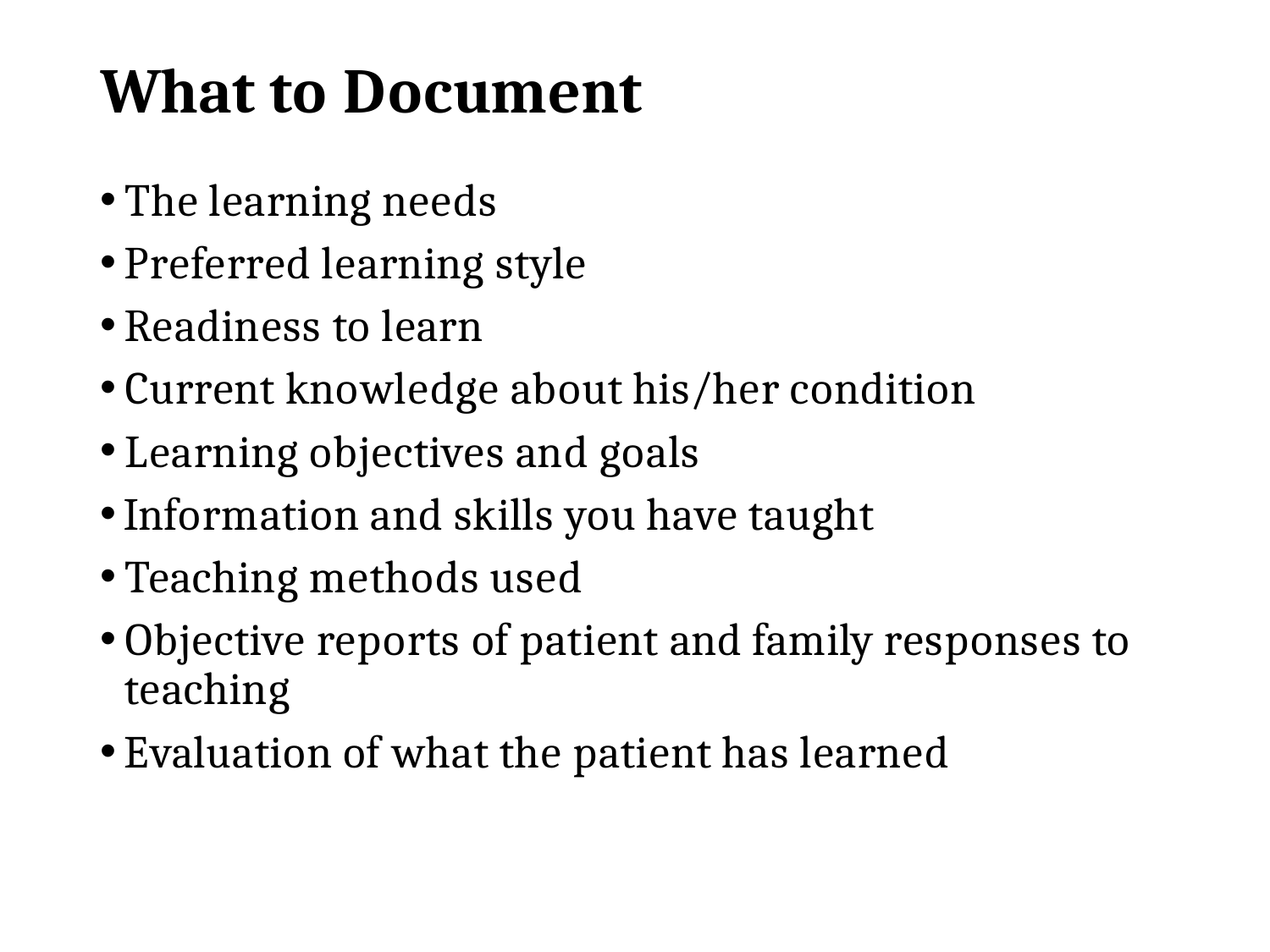

# What to Document
The learning needs
Preferred learning style
Readiness to learn
Current knowledge about his/her condition
Learning objectives and goals
Information and skills you have taught
Teaching methods used
Objective reports of patient and family responses to teaching
Evaluation of what the patient has learned